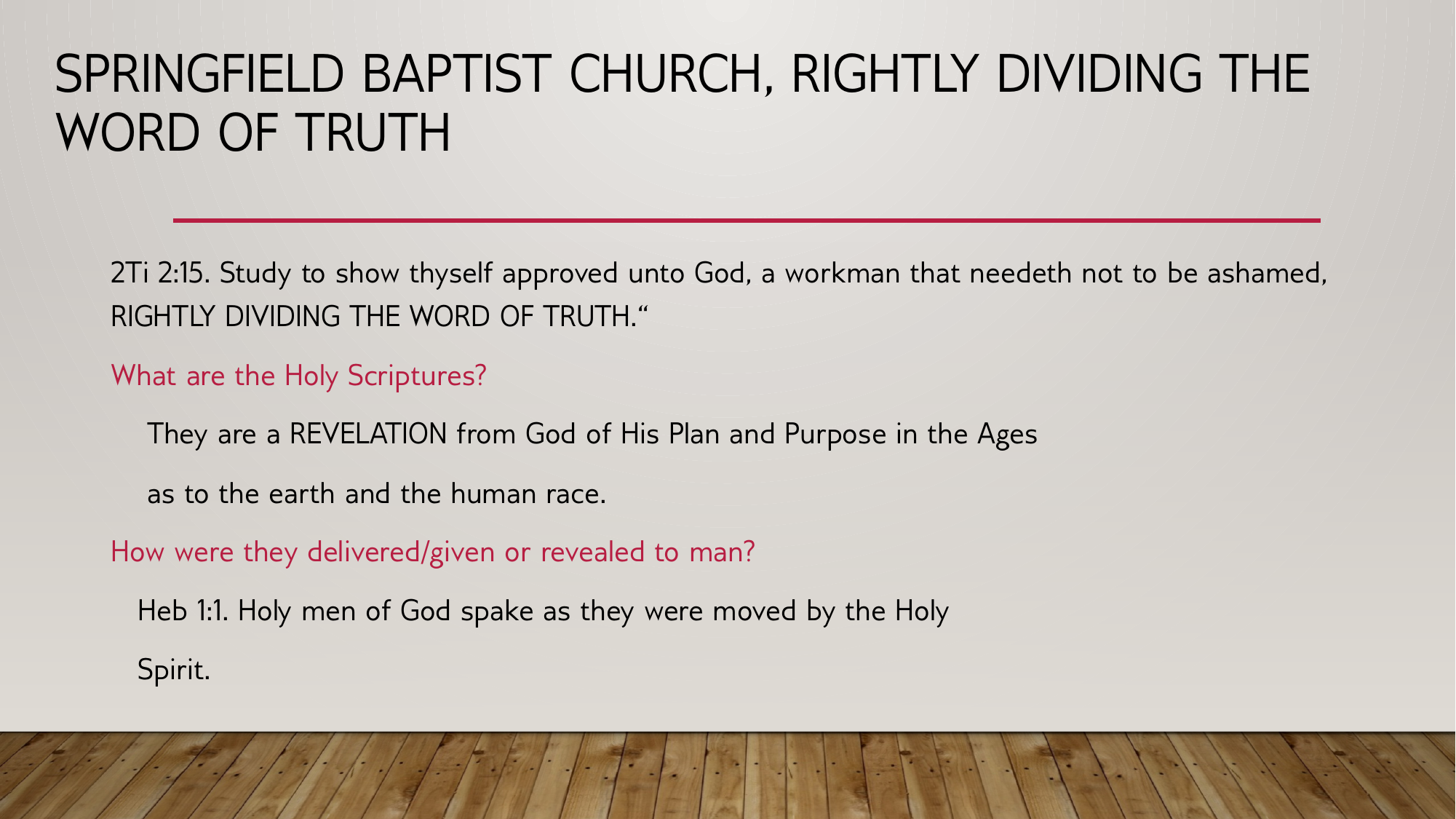

# Springfield Baptist Church, Rightly Dividing the Word of Truth
2Ti 2:15. Study to show thyself approved unto God, a workman that needeth not to be ashamed, RIGHTLY DIVIDING THE WORD OF TRUTH.“
What are the Holy Scriptures?
    They are a REVELATION from God of His Plan and Purpose in the Ages
    as to the earth and the human race.
How were they delivered/given or revealed to man?
   Heb 1:1. Holy men of God spake as they were moved by the Holy
   Spirit.